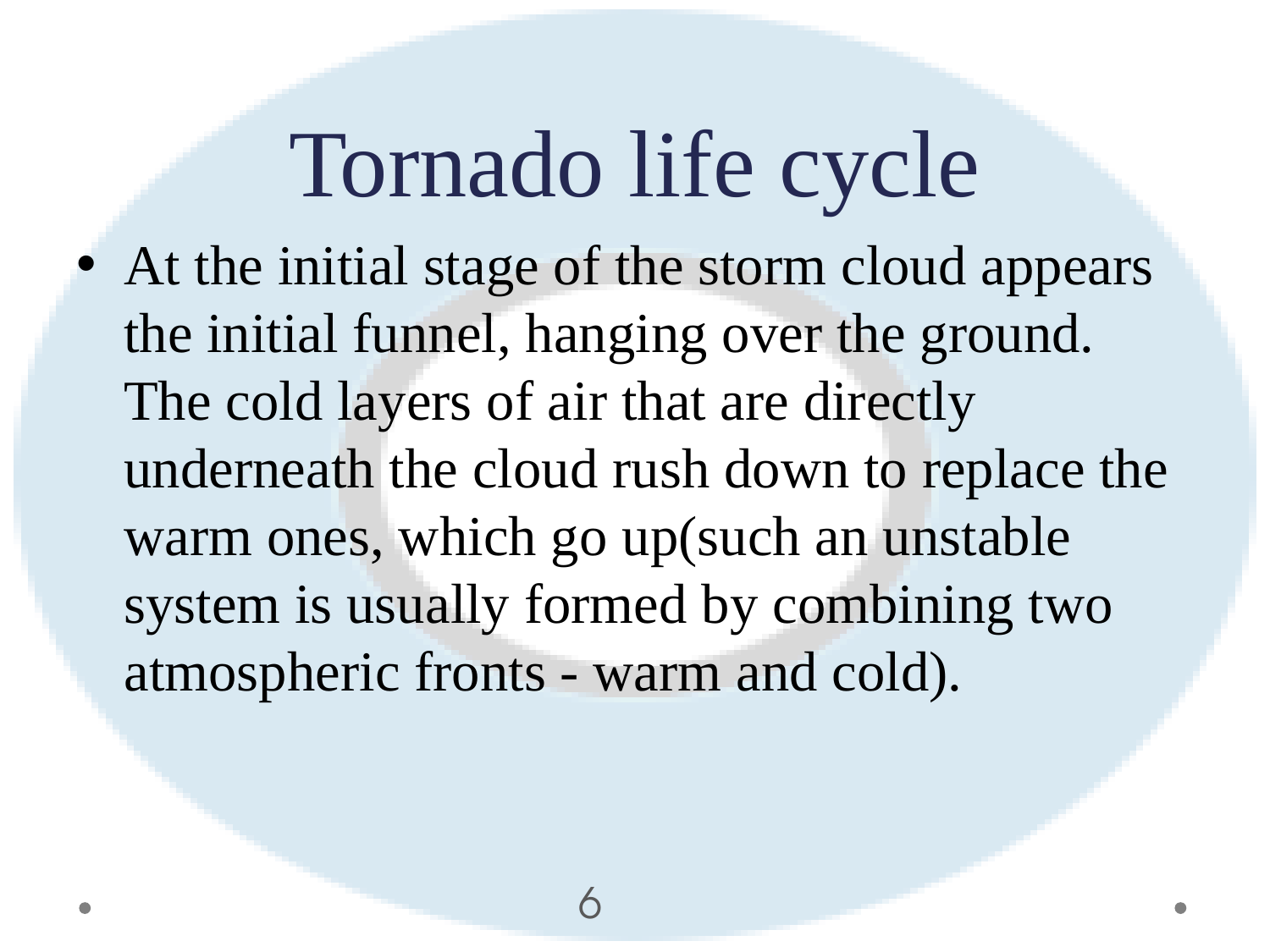

# Tornado life cycle
At the initial stage of the storm cloud appears the initial funnel, hanging over the ground. The cold layers of air that are directly underneath the cloud rush down to replace the warm ones, which go up(such an unstable system is usually formed by combining two atmospheric fronts - warm and cold).
6